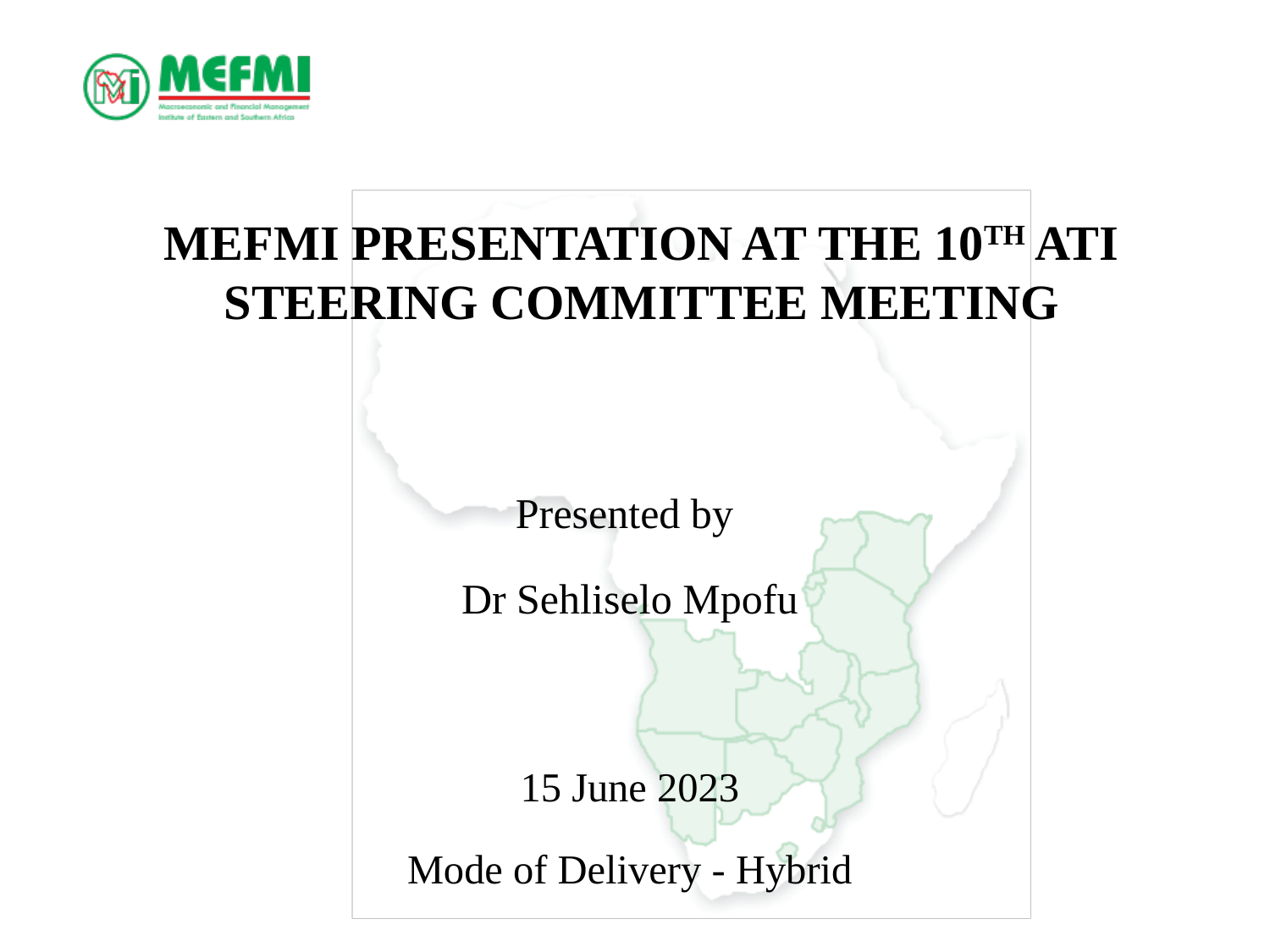

# MEFMI PRESENTATION AT THE 10TH ATI STEERING COMMITTEE MEETING
Presented by
Dr Sehliselo Mpofu
15 June 2023
Mode of Delivery - Hybrid